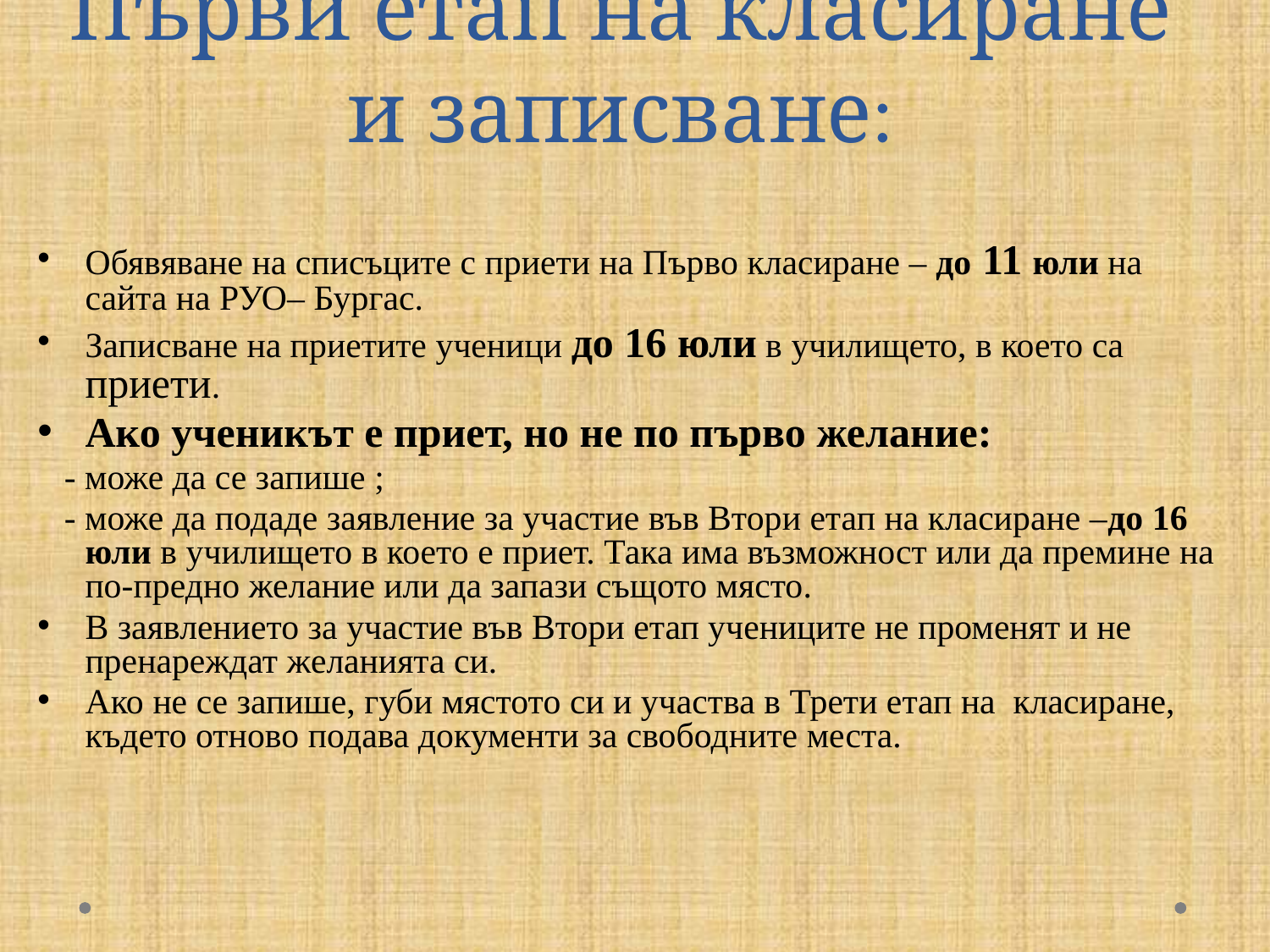

# Първи етап на класиране и записване:
Обявяване на списъците с приети на Първо класиране – до 11 юли на сайта на РУО– Бургас.
Записване на приетите ученици до 16 юли в училището, в което са приети.
Ако ученикът е приет, но не по първо желание:
   - може да се запише ;
   - може да подаде заявление за участие във Втори етап на класиране –до 16 юли в училището в което е приет. Така има възможност или да премине на по-предно желание или да запази същото място.
В заявлението за участие във Втори етап учениците не променят и не пренареждат желанията си.
Ако не се запише, губи мястото си и участва в Трети етап на  класиране, където отново подава документи за свободните места.